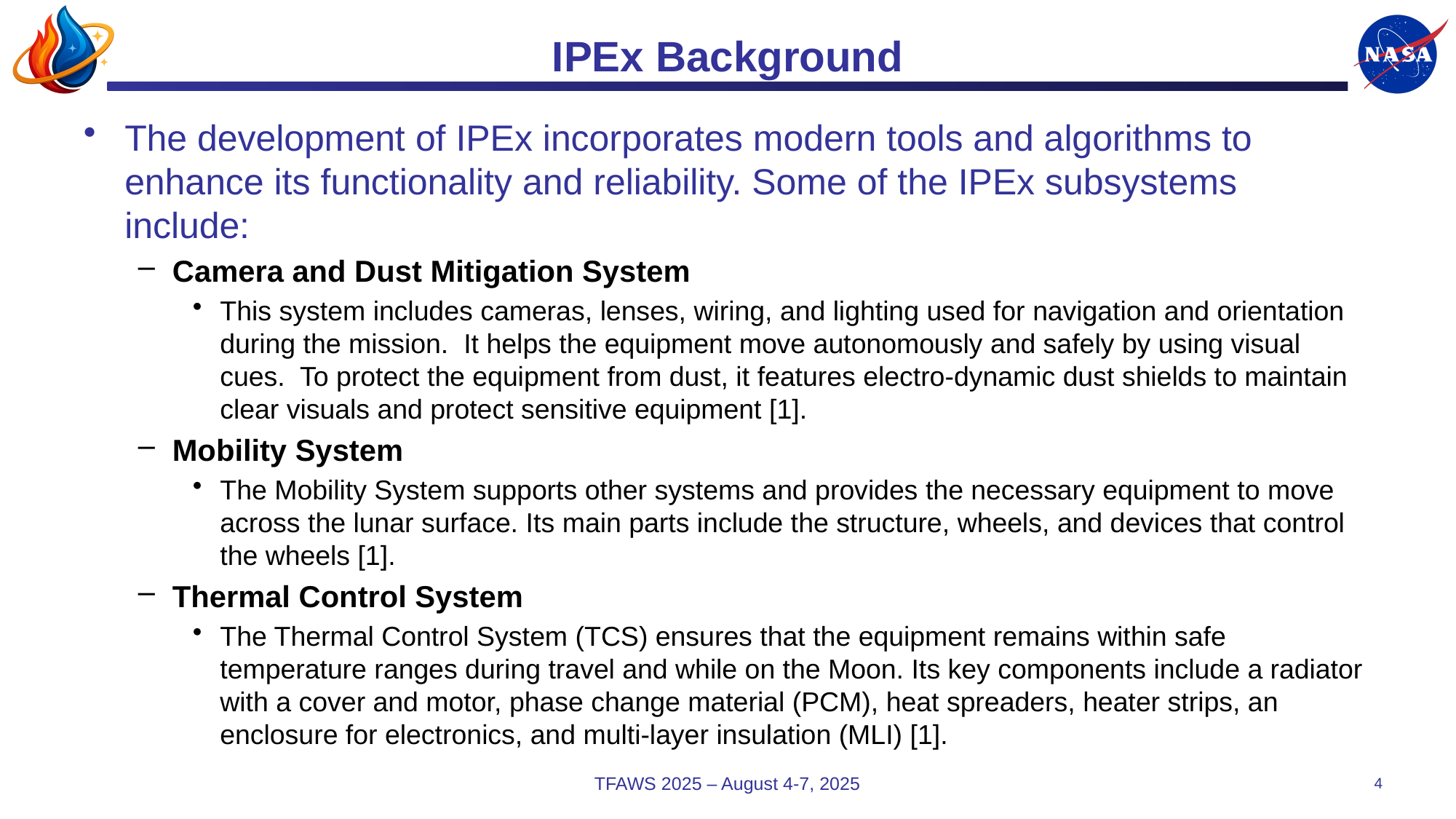

# IPEx Background
The development of IPEx incorporates modern tools and algorithms to enhance its functionality and reliability. Some of the IPEx subsystems include:
Camera and Dust Mitigation System
This system includes cameras, lenses, wiring, and lighting used for navigation and orientation during the mission.  It helps the equipment move autonomously and safely by using visual cues.  To protect the equipment from dust, it features electro-dynamic dust shields to maintain clear visuals and protect sensitive equipment [1].
Mobility System
The Mobility System supports other systems and provides the necessary equipment to move across the lunar surface. Its main parts include the structure, wheels, and devices that control the wheels [1].
Thermal Control System
The Thermal Control System (TCS) ensures that the equipment remains within safe temperature ranges during travel and while on the Moon. Its key components include a radiator with a cover and motor, phase change material (PCM), heat spreaders, heater strips, an enclosure for electronics, and multi-layer insulation (MLI) [1].

TFAWS 2025 – August 4-7, 2025
4